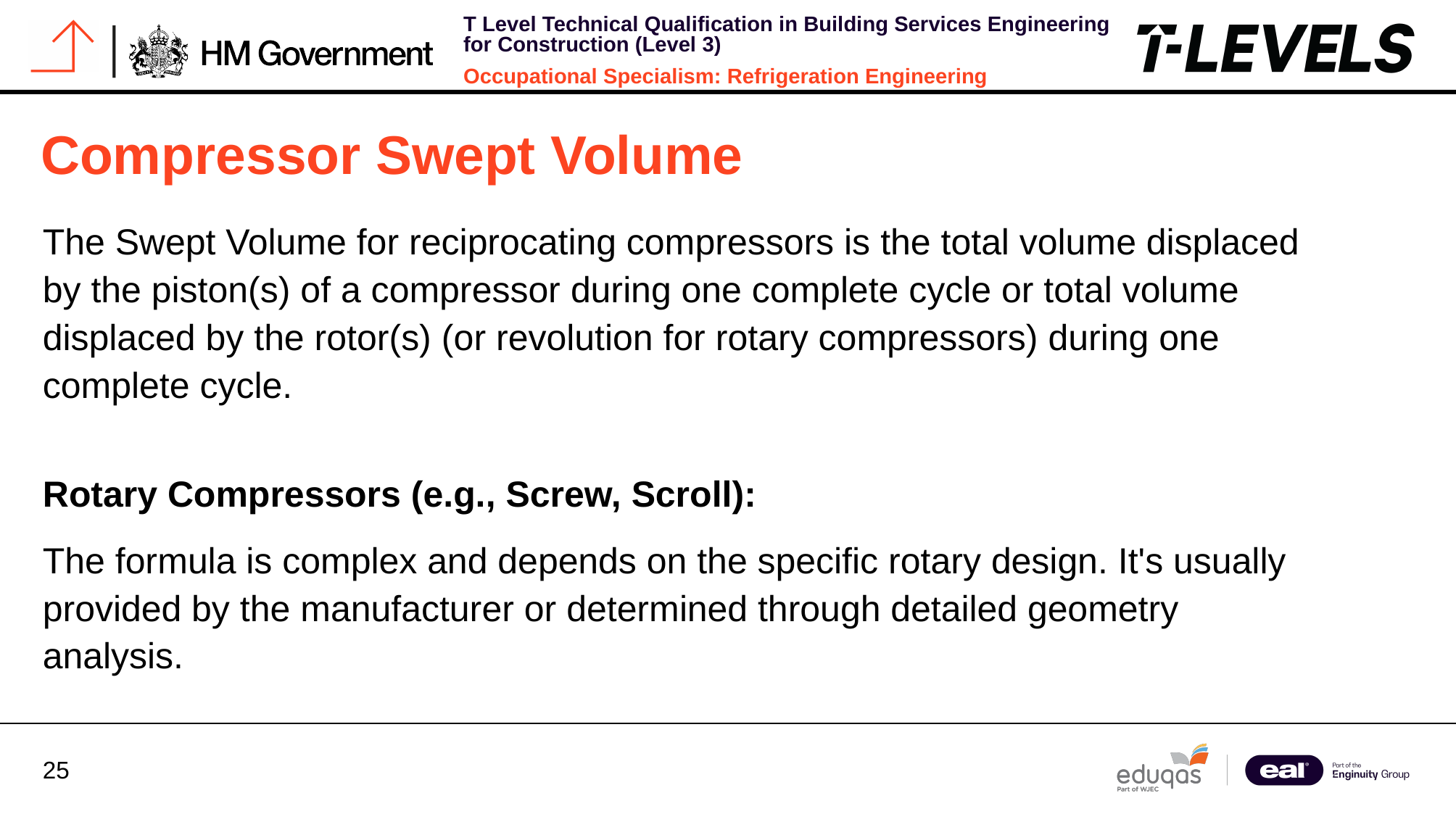

# Compressor Swept Volume
The Swept Volume for reciprocating compressors is the total volume displaced by the piston(s) of a compressor during one complete cycle or total volume displaced by the rotor(s) (or revolution for rotary compressors) during one complete cycle.
Rotary Compressors (e.g., Screw, Scroll):
The formula is complex and depends on the specific rotary design. It's usually provided by the manufacturer or determined through detailed geometry analysis.